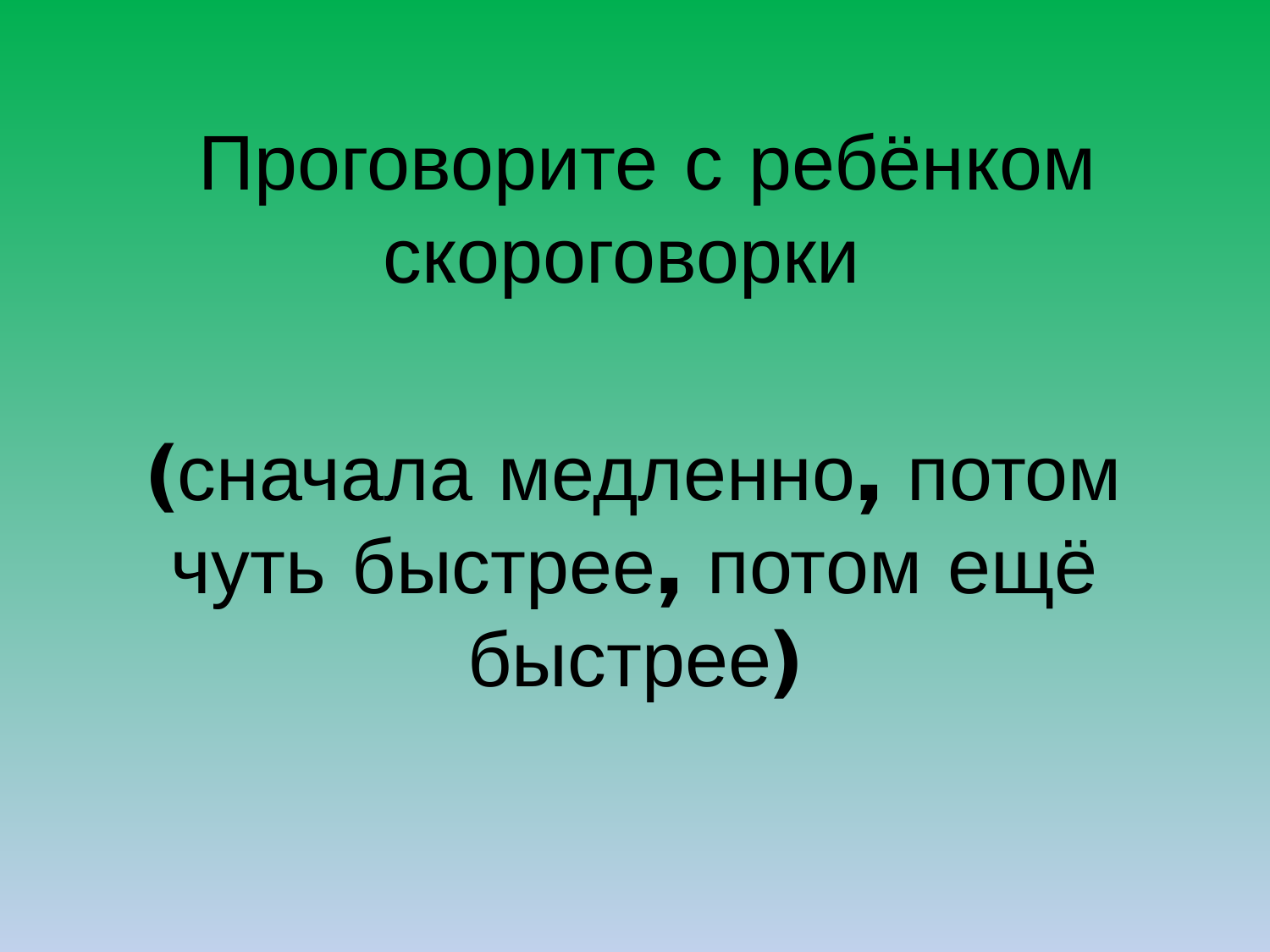

Проговорите с ребёнком скороговорки

(сначала медленно, потом чуть быстрее, потом ещё быстрее)